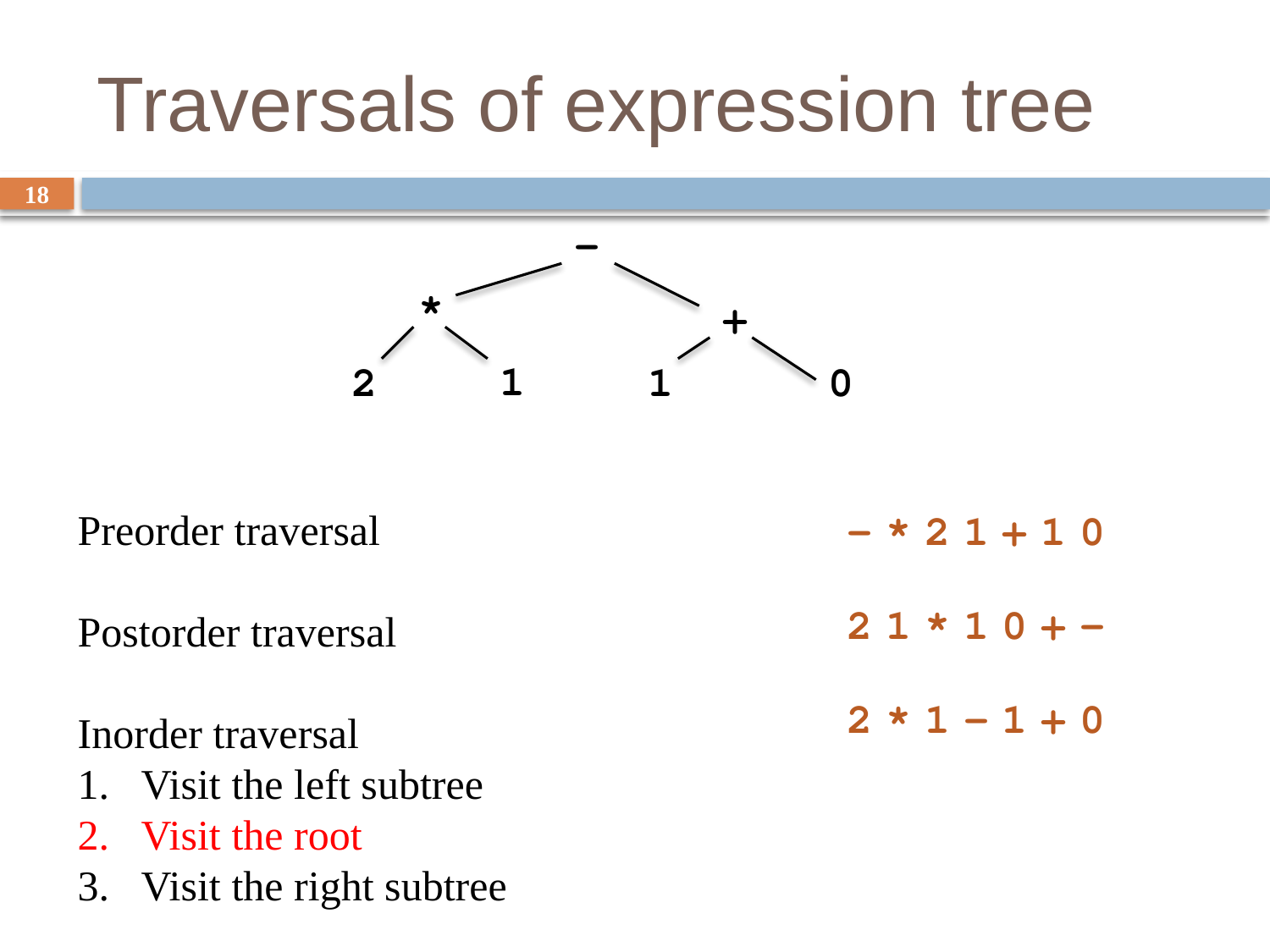

# Traversals of expression tree
18
–
*
+
1
2
1
0
Preorder traversal

Postorder traversal

Inorder traversal
Visit the left subtree
Visit the root
Visit the right subtree
-
*
2
1
+
1
0
2
1
*
1
0
+
-
2
*
1
-
1
+
0